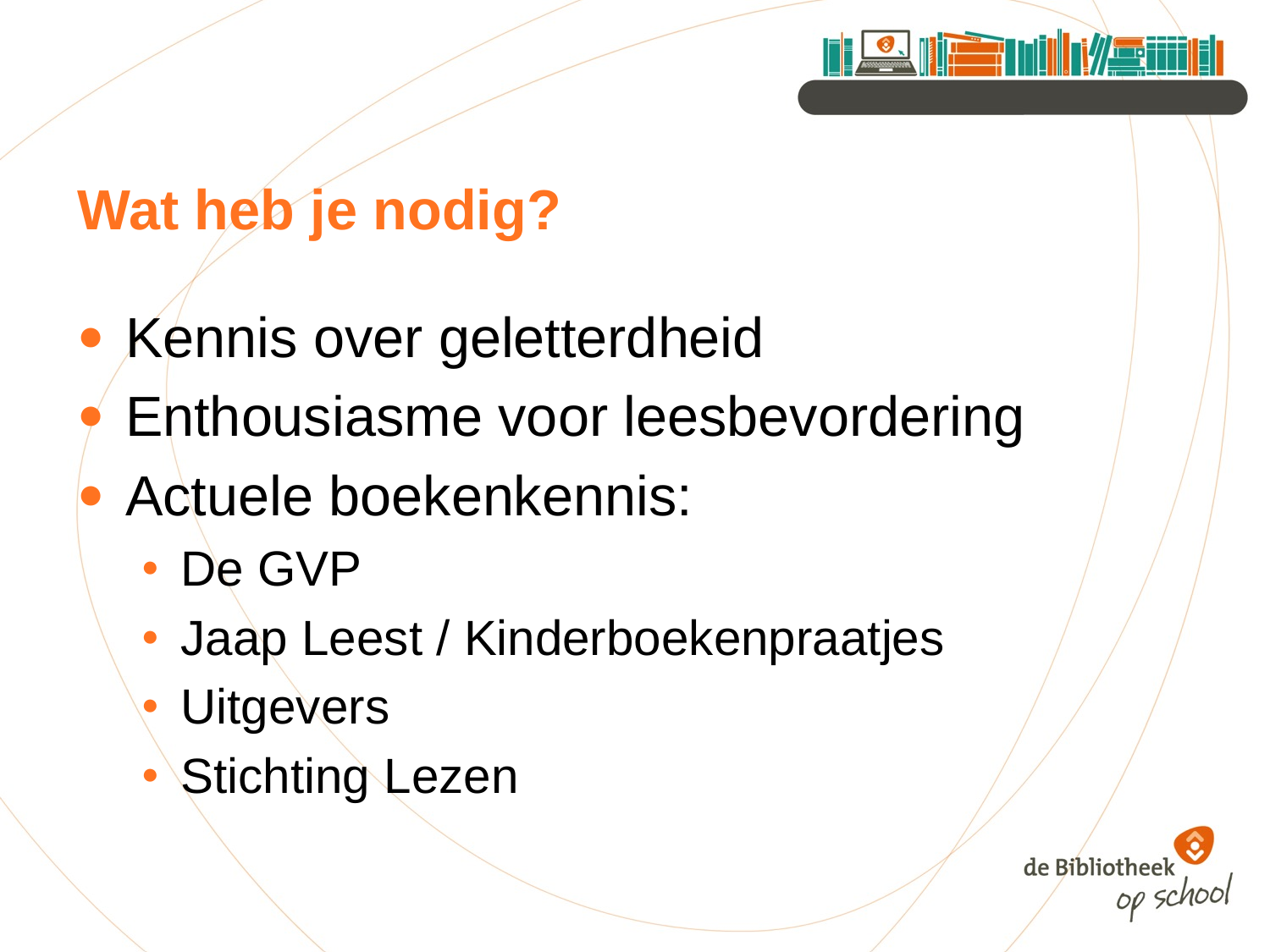

# Wat heb je nodig?
Kennis over geletterdheid
Enthousiasme voor leesbevordering
Actuele boekenkennis:
De GVP
Jaap Leest / Kinderboekenpraatjes
Uitgevers
Stichting Lezen